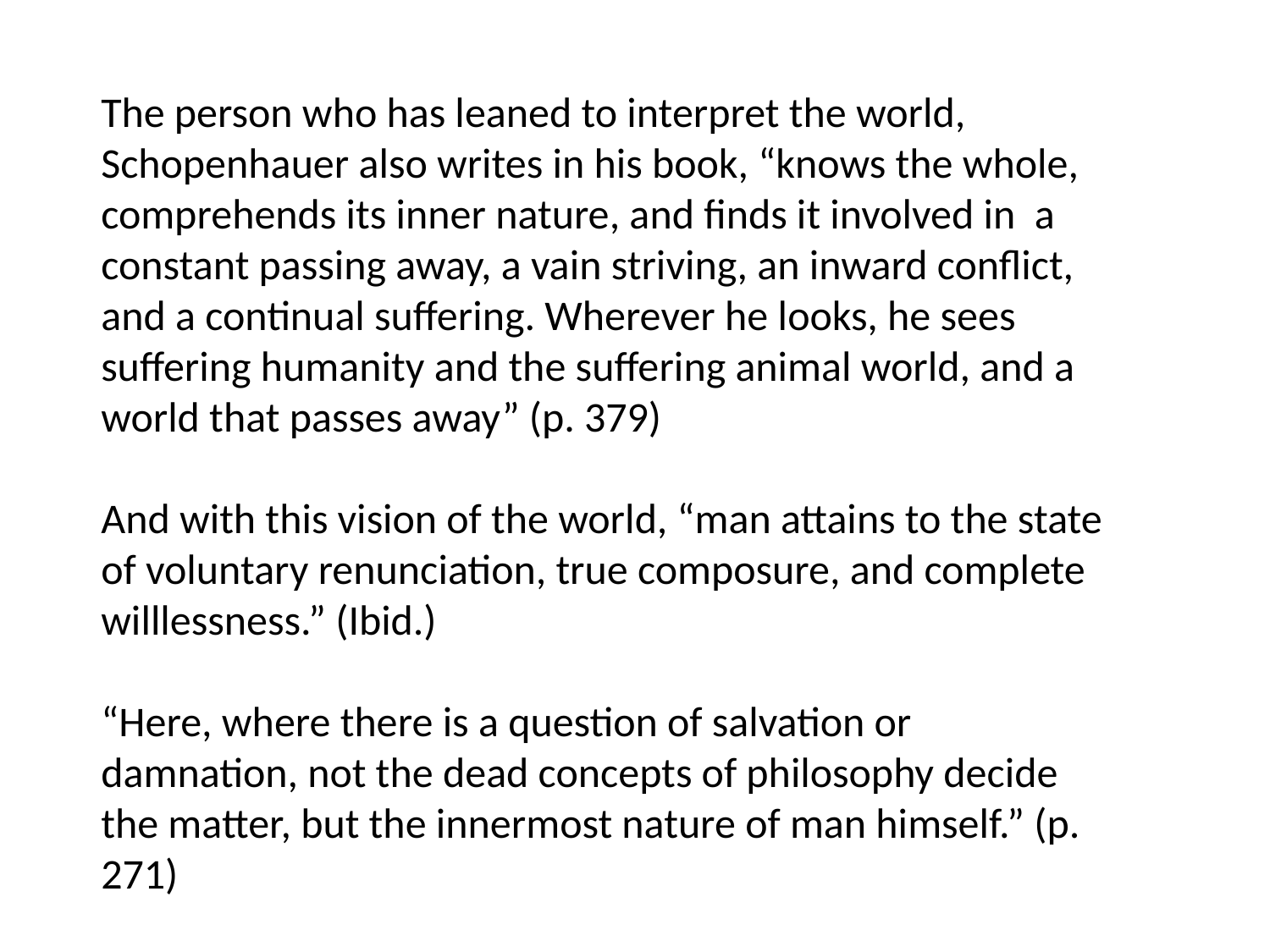

The person who has leaned to interpret the world, Schopenhauer also writes in his book, “knows the whole, comprehends its inner nature, and finds it involved in  a constant passing away, a vain striving, an inward conflict, and a continual suffering. Wherever he looks, he sees suffering humanity and the suffering animal world, and a world that passes away” (p. 379)

And with this vision of the world, “man attains to the state of voluntary renunciation, true composure, and complete willlessness.” (Ibid.)

“Here, where there is a question of salvation or damnation, not the dead concepts of philosophy decide the matter, but the innermost nature of man himself.” (p. 271)